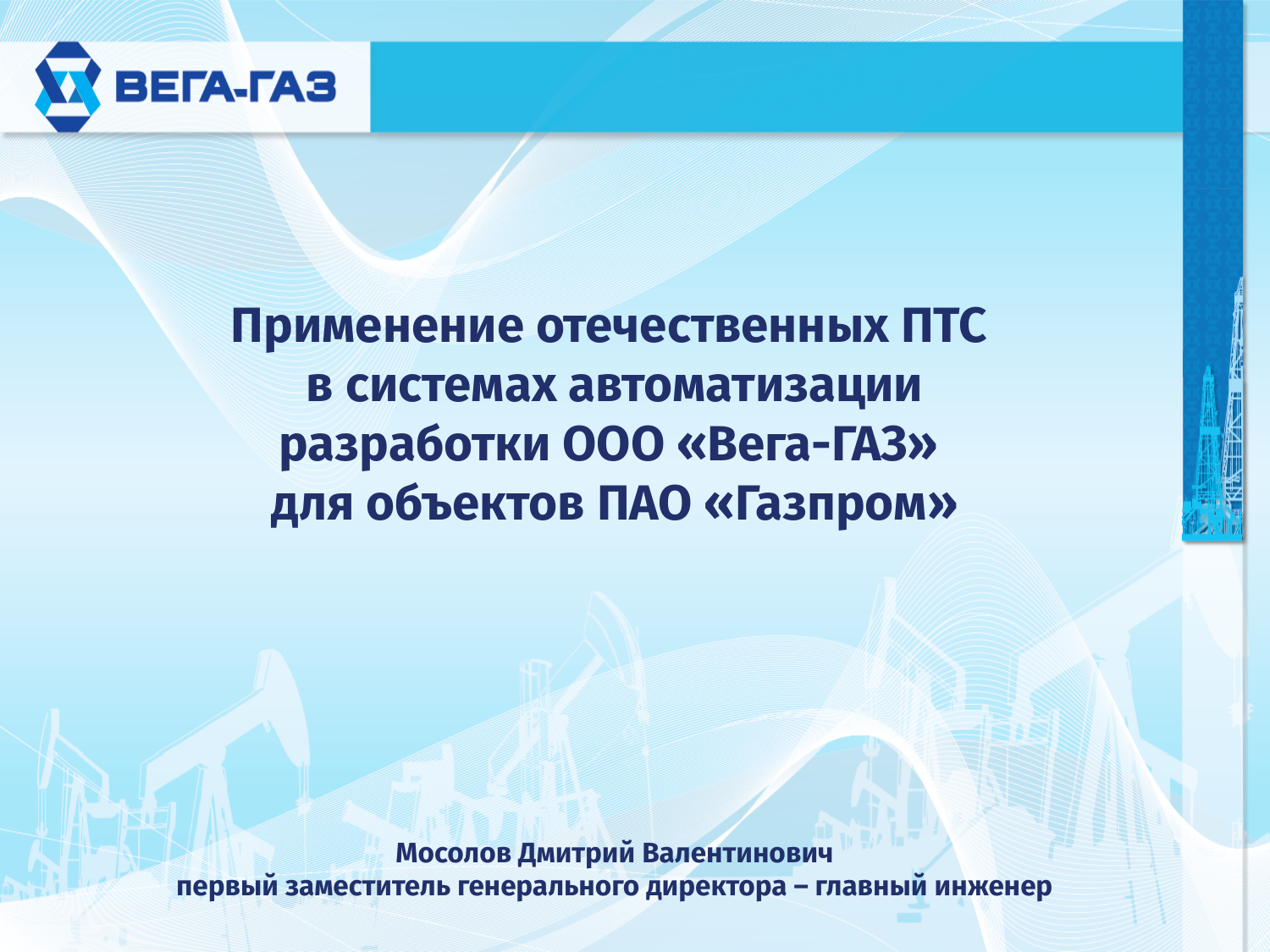

Применение отечественных ПТС
в системах автоматизации
разработки ООО «Вега-ГАЗ»
для объектов ПАО «Газпром»

Мосолов Дмитрий Валентинович
первый заместитель генерального директора – главный инженер